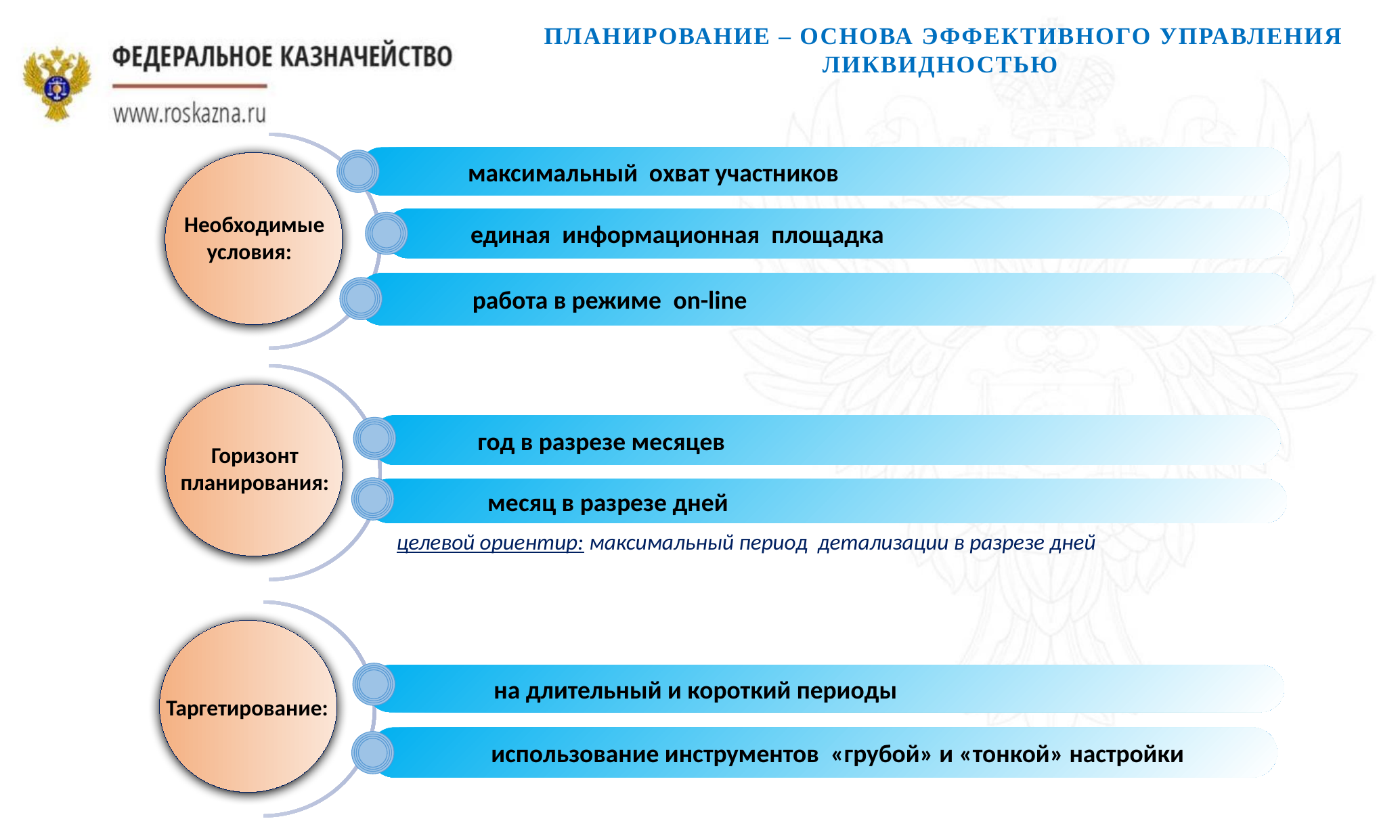

Планирование – основа эффективного управления ликвидностью

                максимальный  охват участников

Необходимые условия:
            единая  информационная  площадка

                 работа в режиме  on-line

          год в разрезе месяцев

Горизонт планирования:

                  месяц в разрезе дней
                 целевой ориентир: максимальный период  детализации в разрезе дней

                   на длительный и короткий периоды
Таргетирование:

                  использование инструментов  «грубой» и «тонкой» настройки